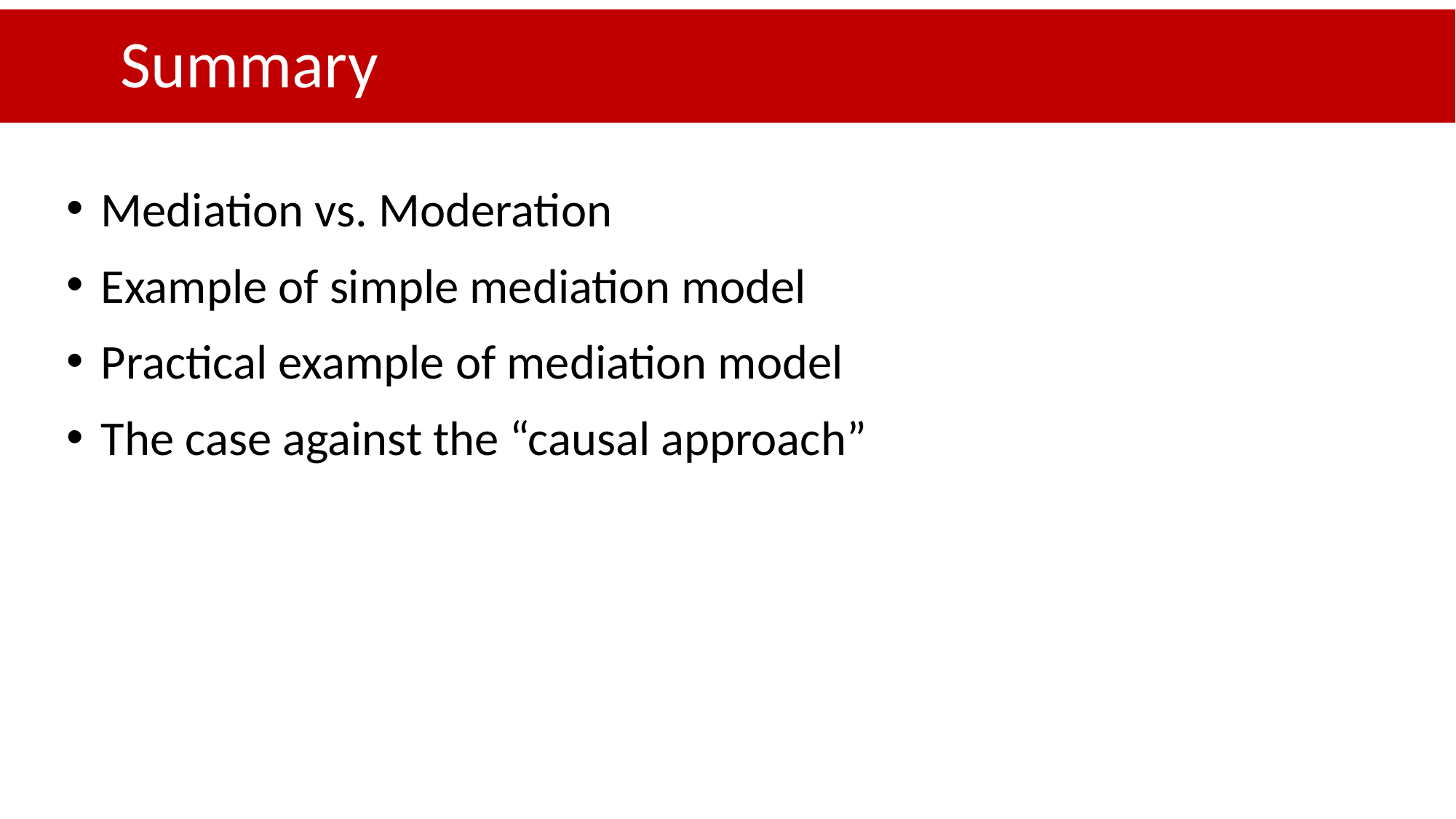

# Summary
Mediation vs. Moderation
Example of simple mediation model
Practical example of mediation model
The case against the “causal approach”